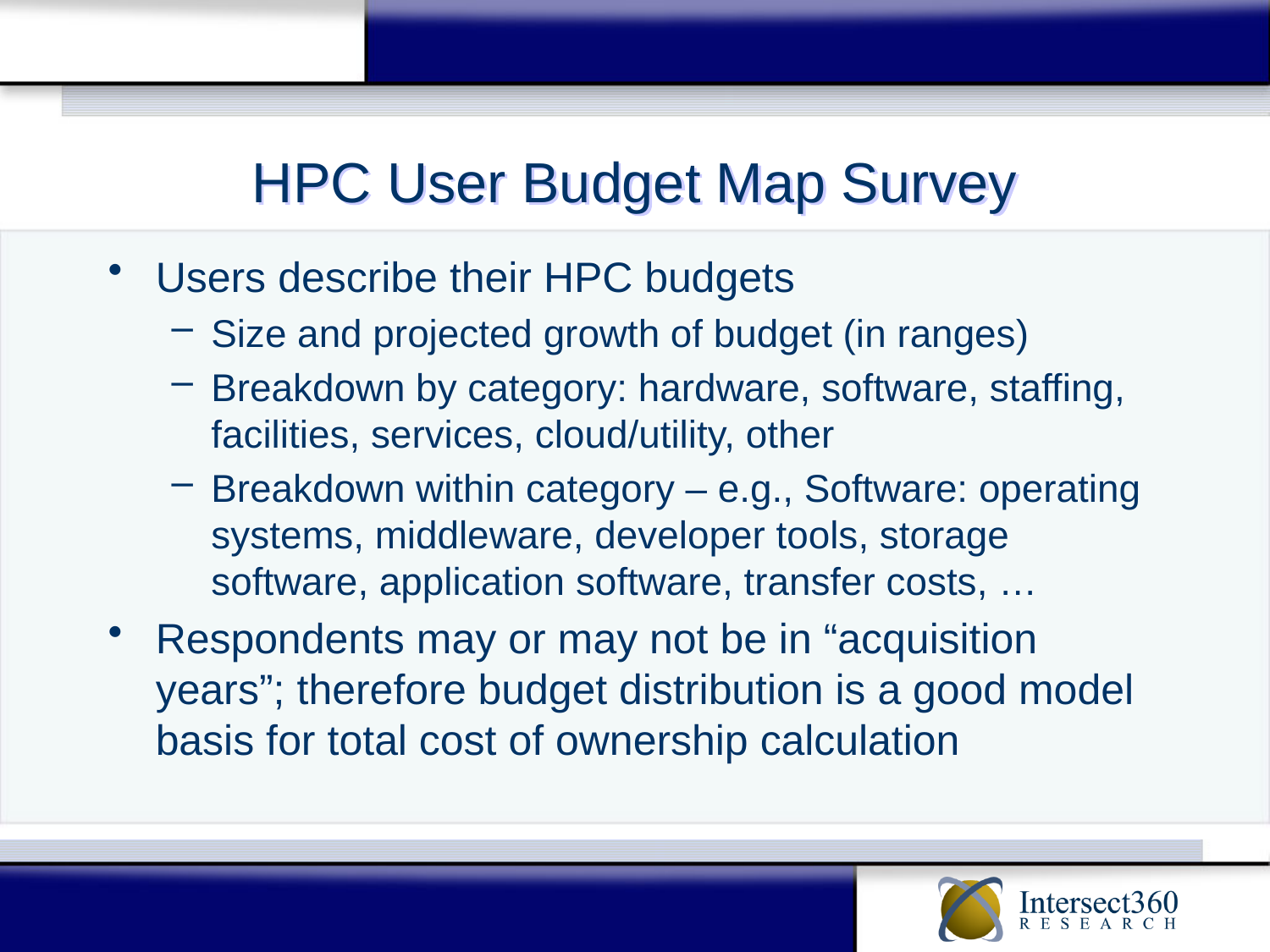

# HPC User Budget Map Survey
Users describe their HPC budgets
Size and projected growth of budget (in ranges)
Breakdown by category: hardware, software, staffing, facilities, services, cloud/utility, other
Breakdown within category – e.g., Software: operating systems, middleware, developer tools, storage software, application software, transfer costs, …
Respondents may or may not be in “acquisition years”; therefore budget distribution is a good model basis for total cost of ownership calculation